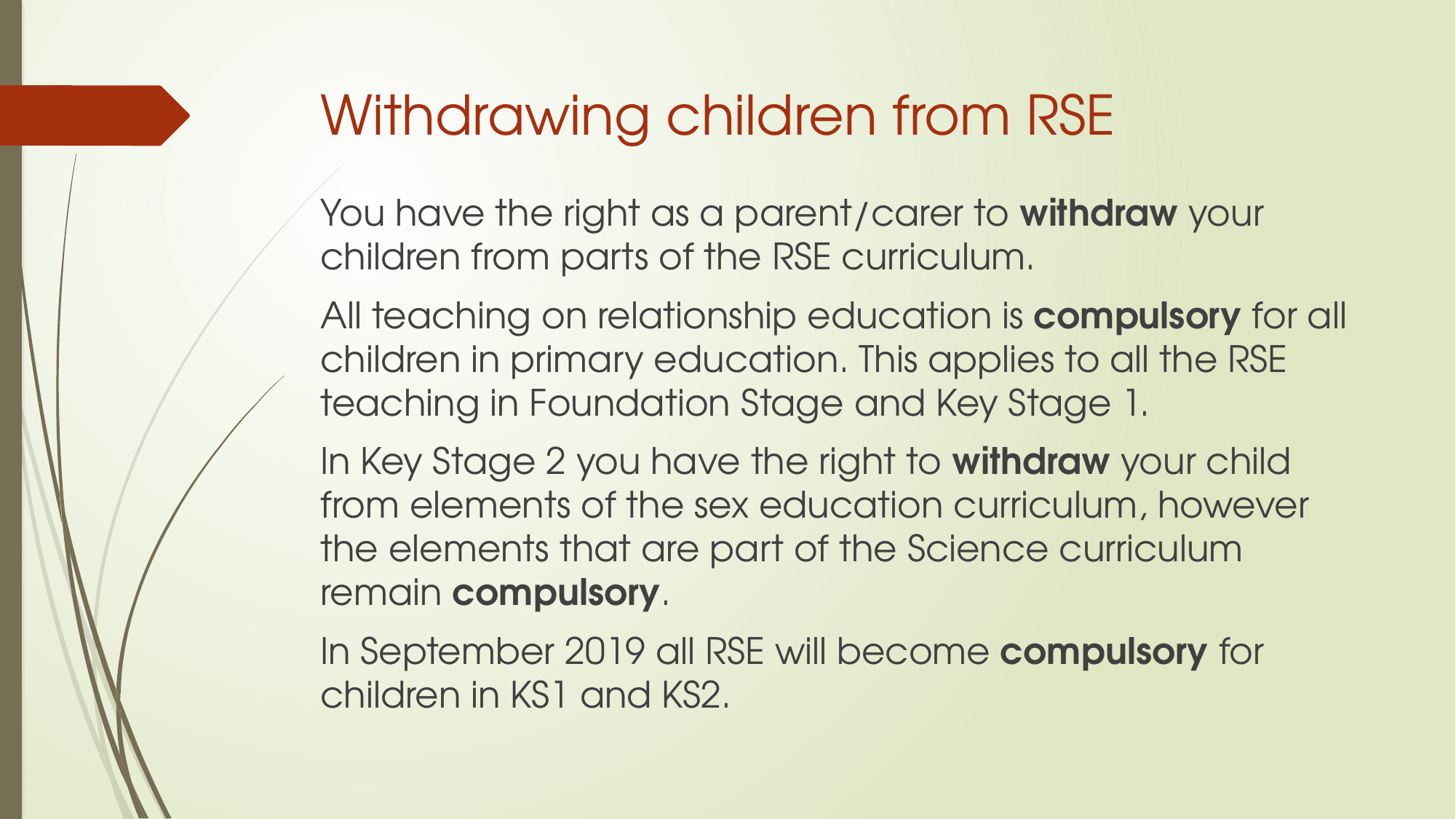

# Withdrawing children from RSE
You have the right as a parent/carer to withdraw your children from parts of the RSE curriculum.
All teaching on relationship education is compulsory for all children in primary education. This applies to all the RSE teaching in Foundation Stage and Key Stage 1.
In Key Stage 2 you have the right to withdraw your child from elements of the sex education curriculum, however the elements that are part of the Science curriculum remain compulsory.
In September 2019 all RSE will become compulsory for children in KS1 and KS2.